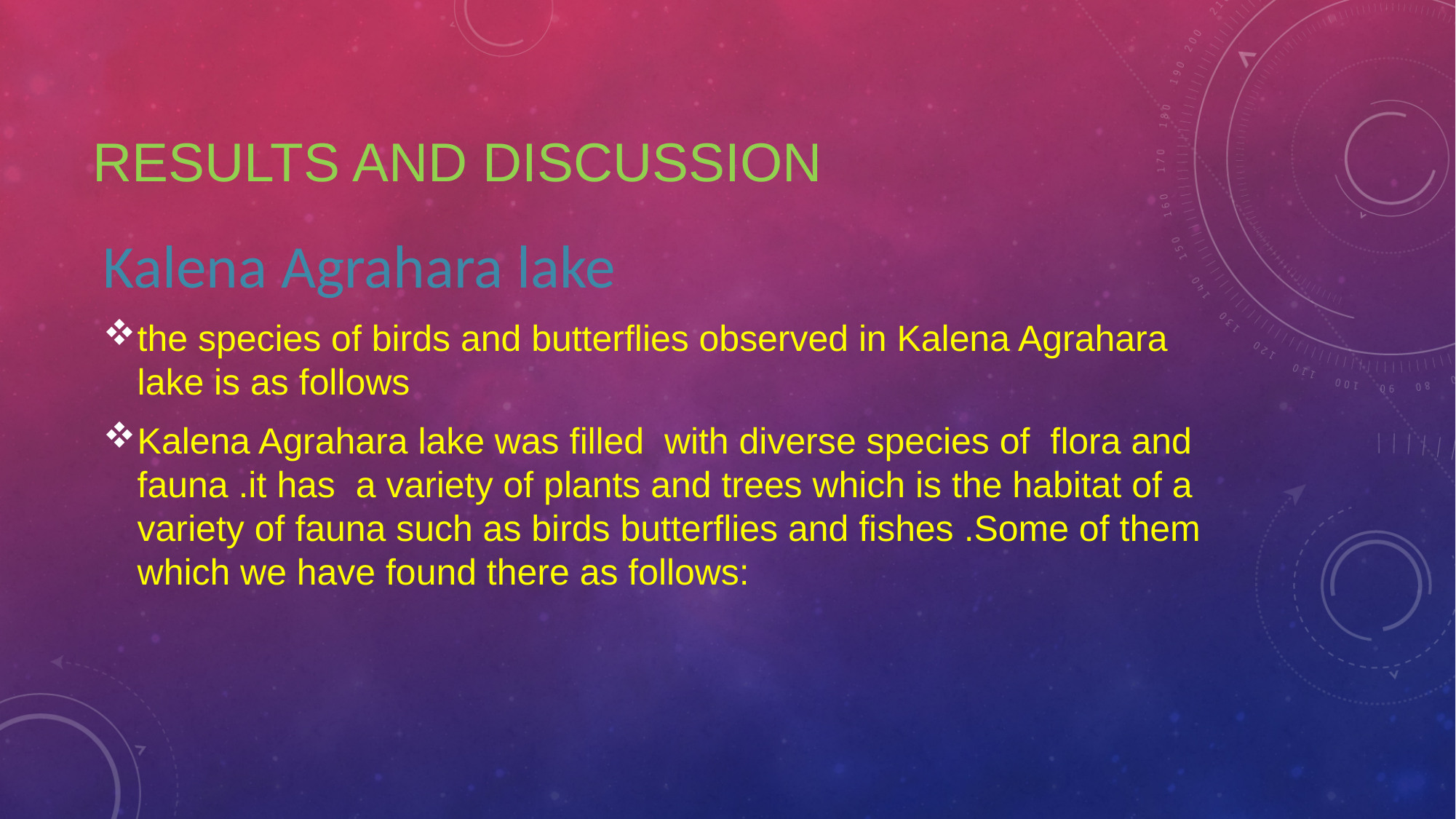

# RESULTS AND DISCUSSION
Kalena Agrahara lake
the species of birds and butterflies observed in Kalena Agrahara lake is as follows
Kalena Agrahara lake was filled  with diverse species of  flora and fauna .it has  a variety of plants and trees which is the habitat of a variety of fauna such as birds butterflies and fishes .Some of them which we have found there as follows: